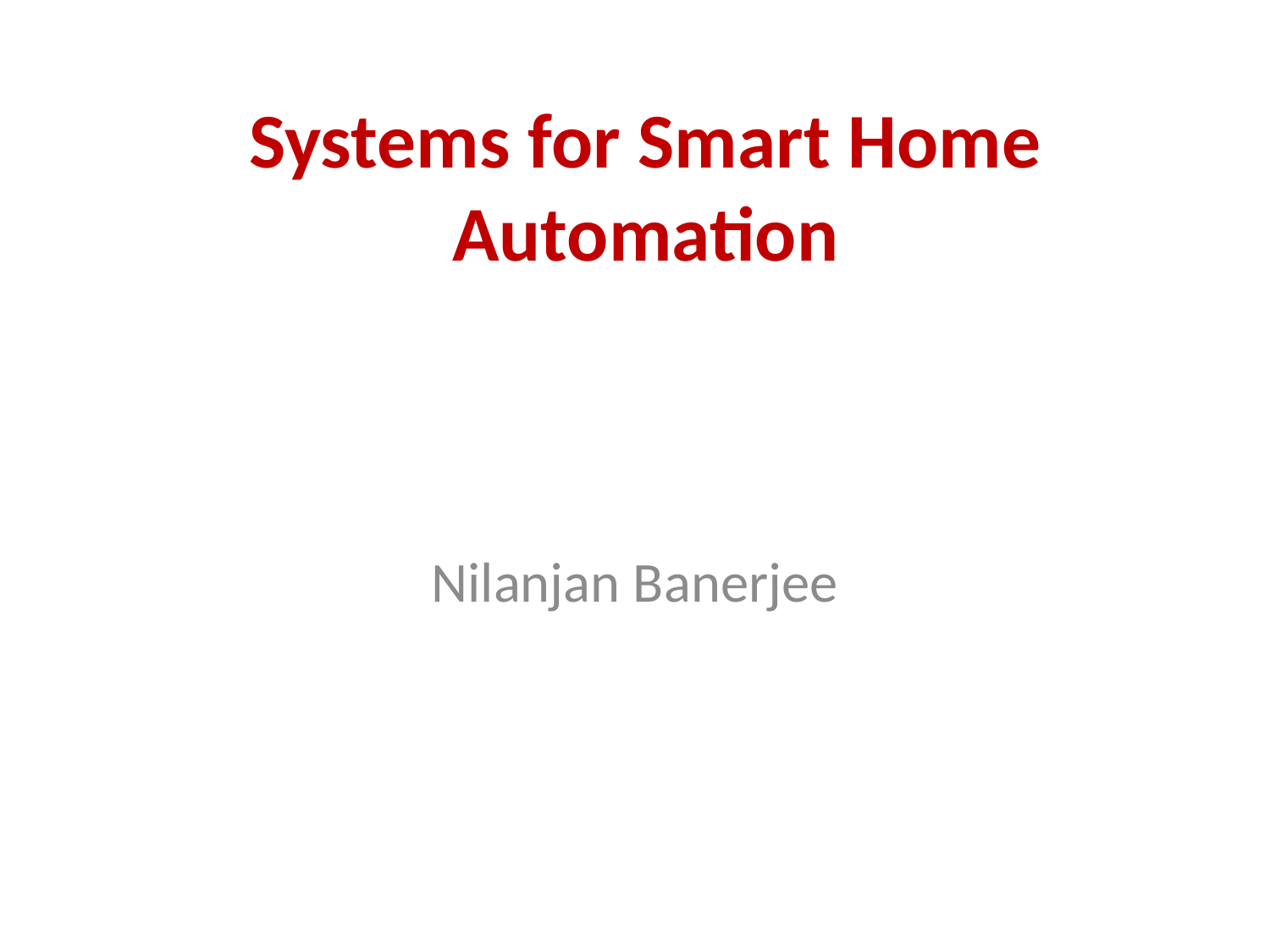

# Systems for Smart Home Automation
Nilanjan Banerjee